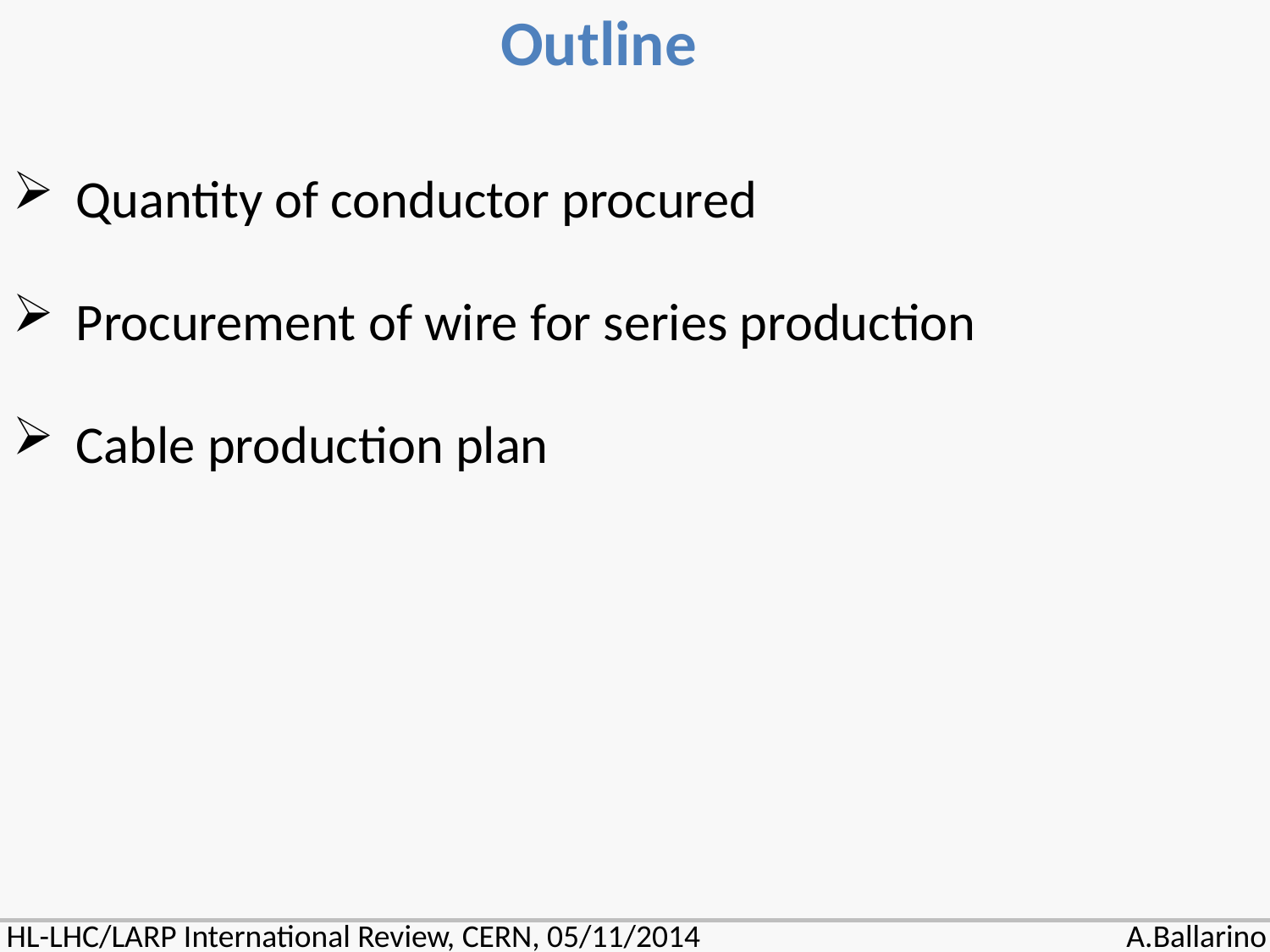

Outline
Quantity of conductor procured

Procurement of wire for series production

Cable production plan